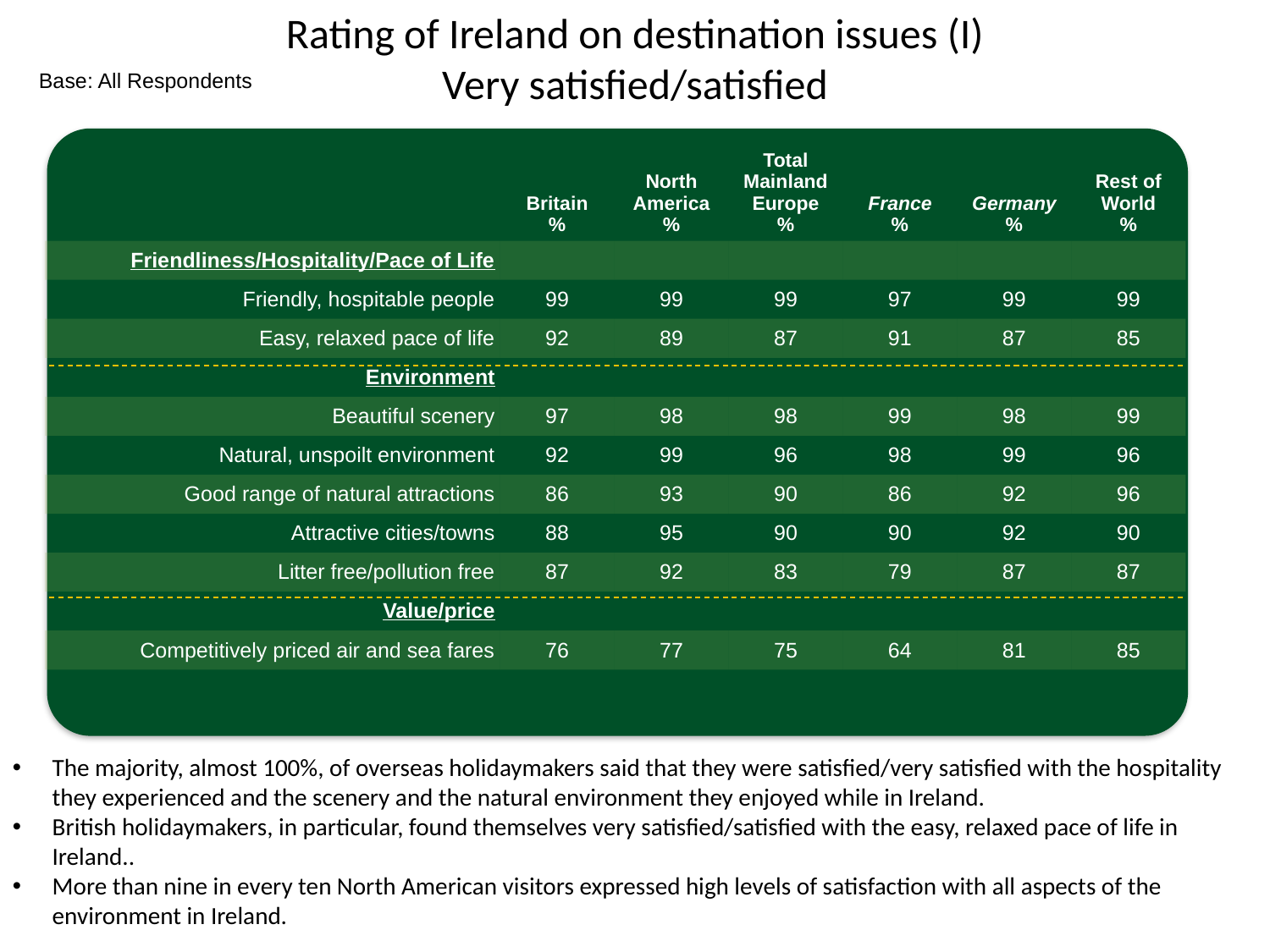

# Rating of Ireland on destination issues (I) Very satisfied/satisfied
Base: All Respondents

|  | Britain % | North America % | Total Mainland Europe % | France % | Germany % | Rest of World % |
| --- | --- | --- | --- | --- | --- | --- |
| Friendliness/Hospitality/Pace of Life |  |  |  |  |  |  |
| Friendly, hospitable people | 99 | 99 | 99 | 97 | 99 | 99 |
| Easy, relaxed pace of life | 92 | 89 | 87 | 91 | 87 | 85 |
| Environment |  |  |  |  |  |  |
| Beautiful scenery | 97 | 98 | 98 | 99 | 98 | 99 |
| Natural, unspoilt environment | 92 | 99 | 96 | 98 | 99 | 96 |
| Good range of natural attractions | 86 | 93 | 90 | 86 | 92 | 96 |
| Attractive cities/towns | 88 | 95 | 90 | 90 | 92 | 90 |
| Litter free/pollution free | 87 | 92 | 83 | 79 | 87 | 87 |
| Value/price |  |  |  |  |  |  |
| Competitively priced air and sea fares | 76 | 77 | 75 | 64 | 81 | 85 |
The majority, almost 100%, of overseas holidaymakers said that they were satisfied/very satisfied with the hospitality they experienced and the scenery and the natural environment they enjoyed while in Ireland.
British holidaymakers, in particular, found themselves very satisfied/satisfied with the easy, relaxed pace of life in Ireland..
More than nine in every ten North American visitors expressed high levels of satisfaction with all aspects of the environment in Ireland.